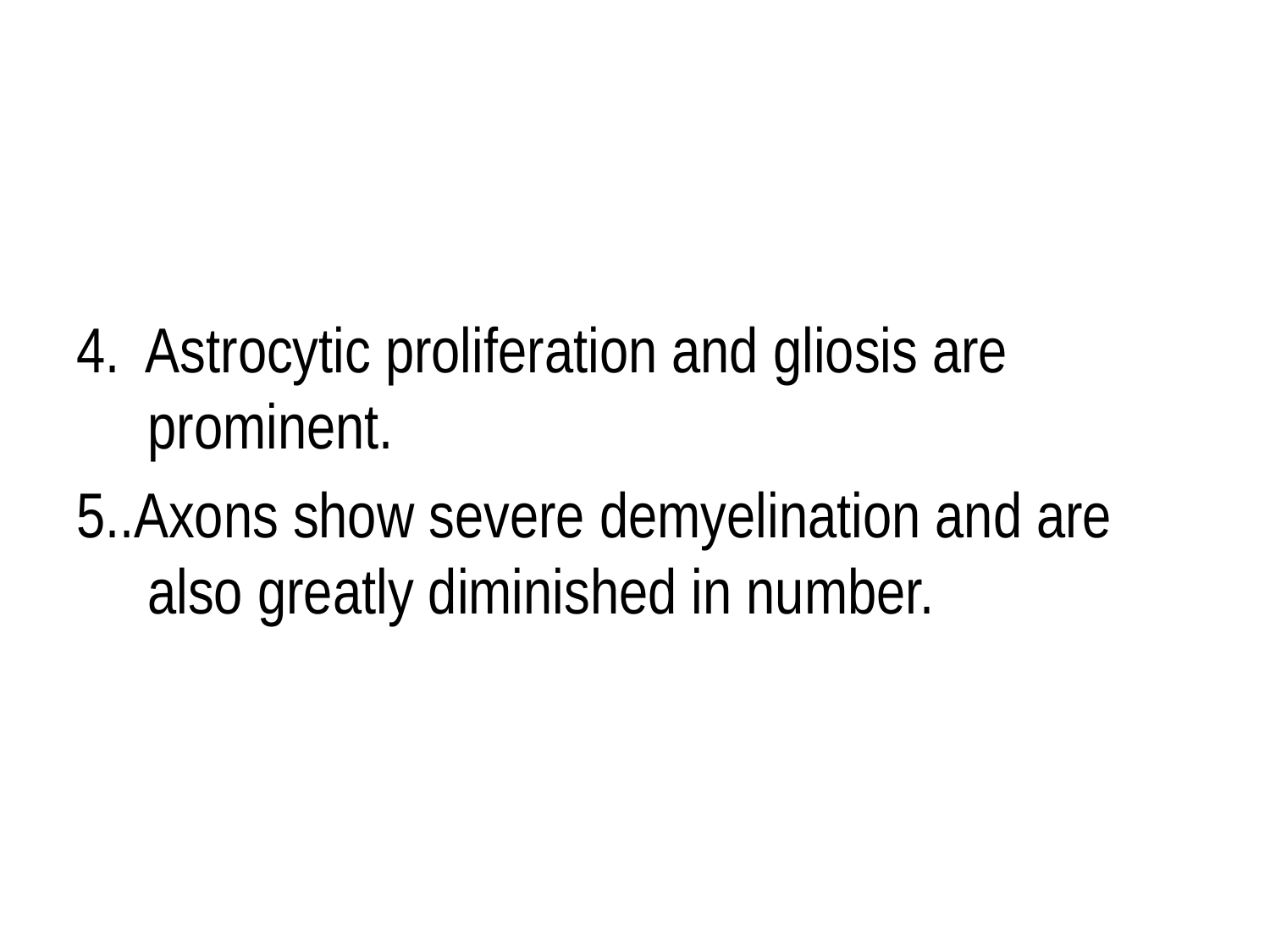

#

4.  Astrocytic proliferation and gliosis are prominent.
5..Axons show severe demyelination and are also greatly diminished in number.